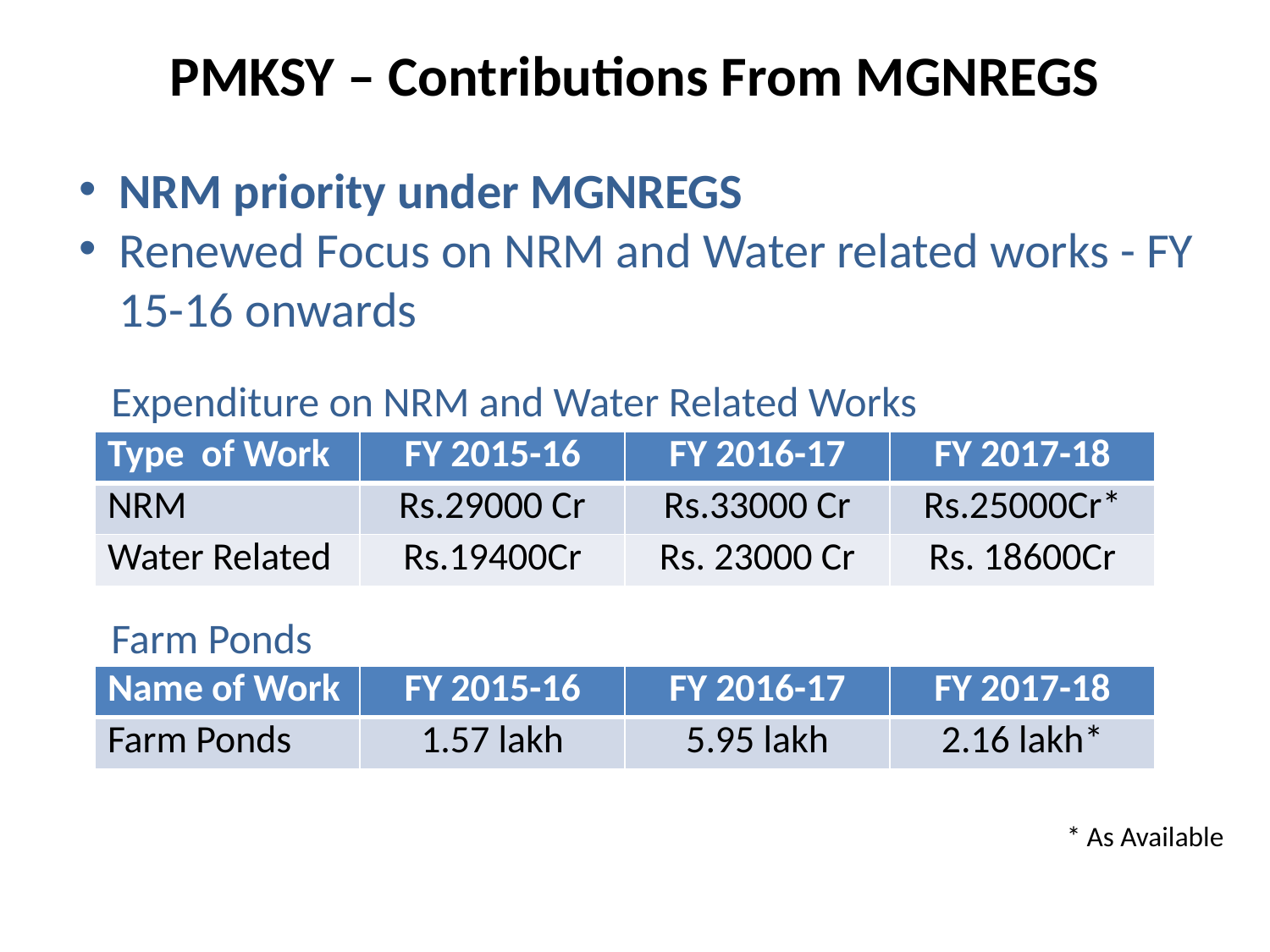

# PMKSY – Contributions From MGNREGS
NRM priority under MGNREGS
Renewed Focus on NRM and Water related works - FY 15-16 onwards

Expenditure on NRM and Water Related Works

Farm Ponds

* As Available
| Type of Work | FY 2015-16 | FY 2016-17 | FY 2017-18 |
| --- | --- | --- | --- |
| NRM | Rs.29000 Cr | Rs.33000 Cr | Rs.25000Cr\* |
| Water Related | Rs.19400Cr | Rs. 23000 Cr | Rs. 18600Cr |
| Name of Work | FY 2015-16 | FY 2016-17 | FY 2017-18 |
| --- | --- | --- | --- |
| Farm Ponds | 1.57 lakh | 5.95 lakh | 2.16 lakh\* |